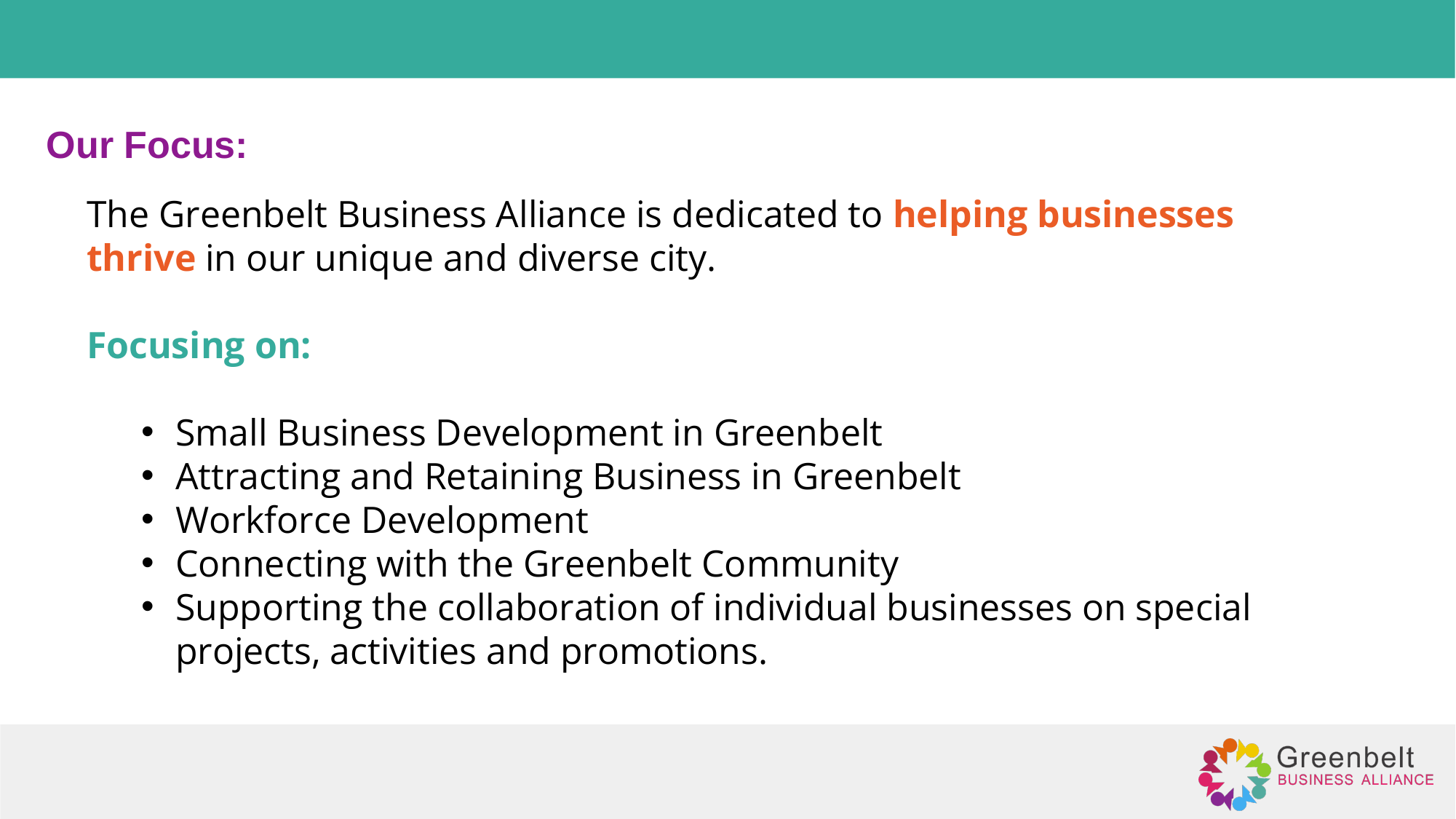

Our Focus:

The Greenbelt Business Alliance is dedicated to helping businesses thrive in our unique and diverse city.

Focusing on:

Small Business Development in Greenbelt
Attracting and Retaining Business in Greenbelt
Workforce Development
Connecting with the Greenbelt Community
Supporting the collaboration of individual businesses on special projects, activities and promotions.